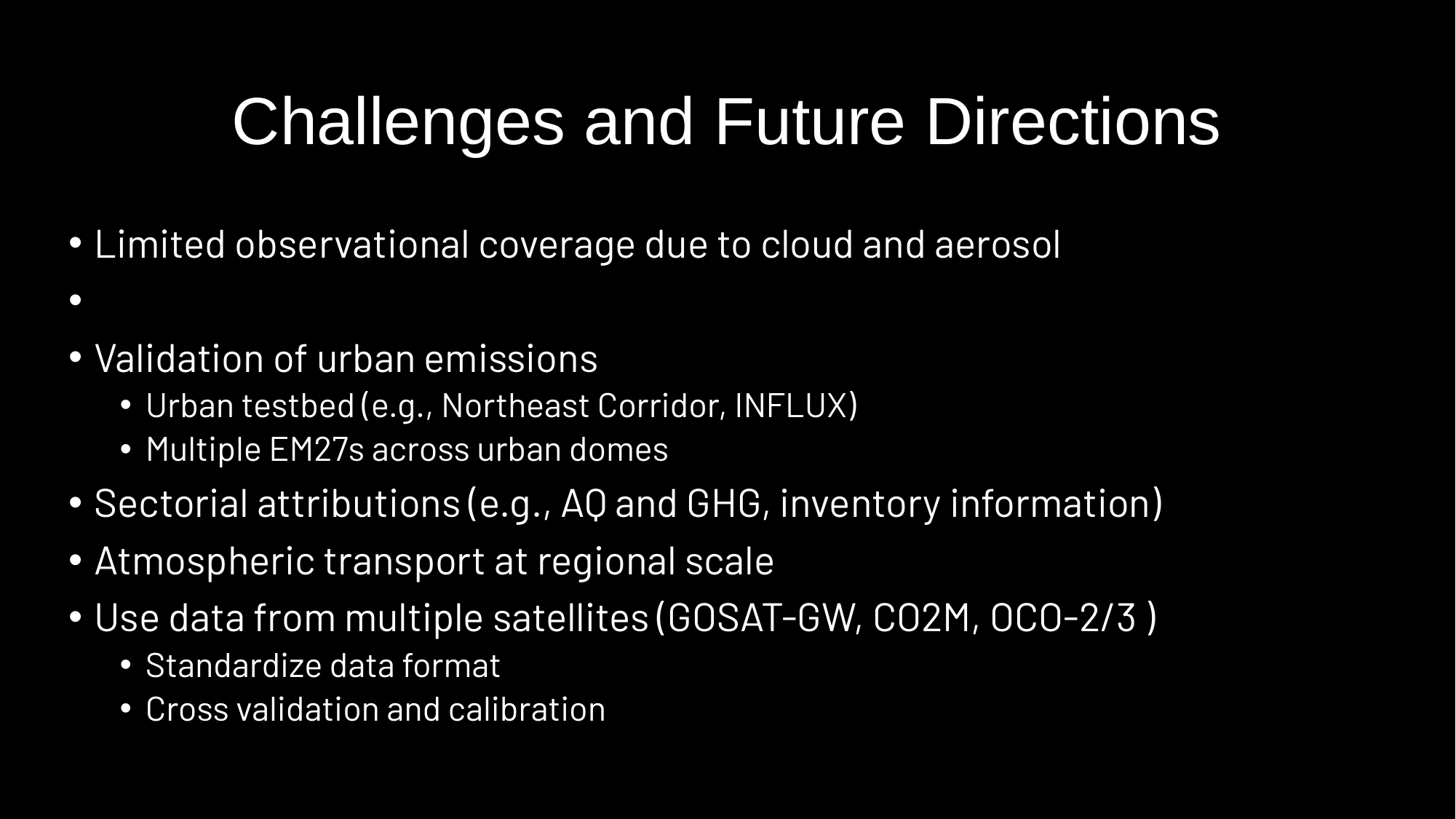

# Challenges and Future Directions
Limited observational coverage due to cloud and aerosol

Validation of urban emissions
Urban testbed (e.g., Northeast Corridor, INFLUX)
Multiple EM27s across urban domes
Sectorial attributions (e.g., AQ and GHG, inventory information)
Atmospheric transport at regional scale
Use data from multiple satellites (GOSAT-GW, CO2M, OCO-2/3 )
Standardize data format
Cross validation and calibration